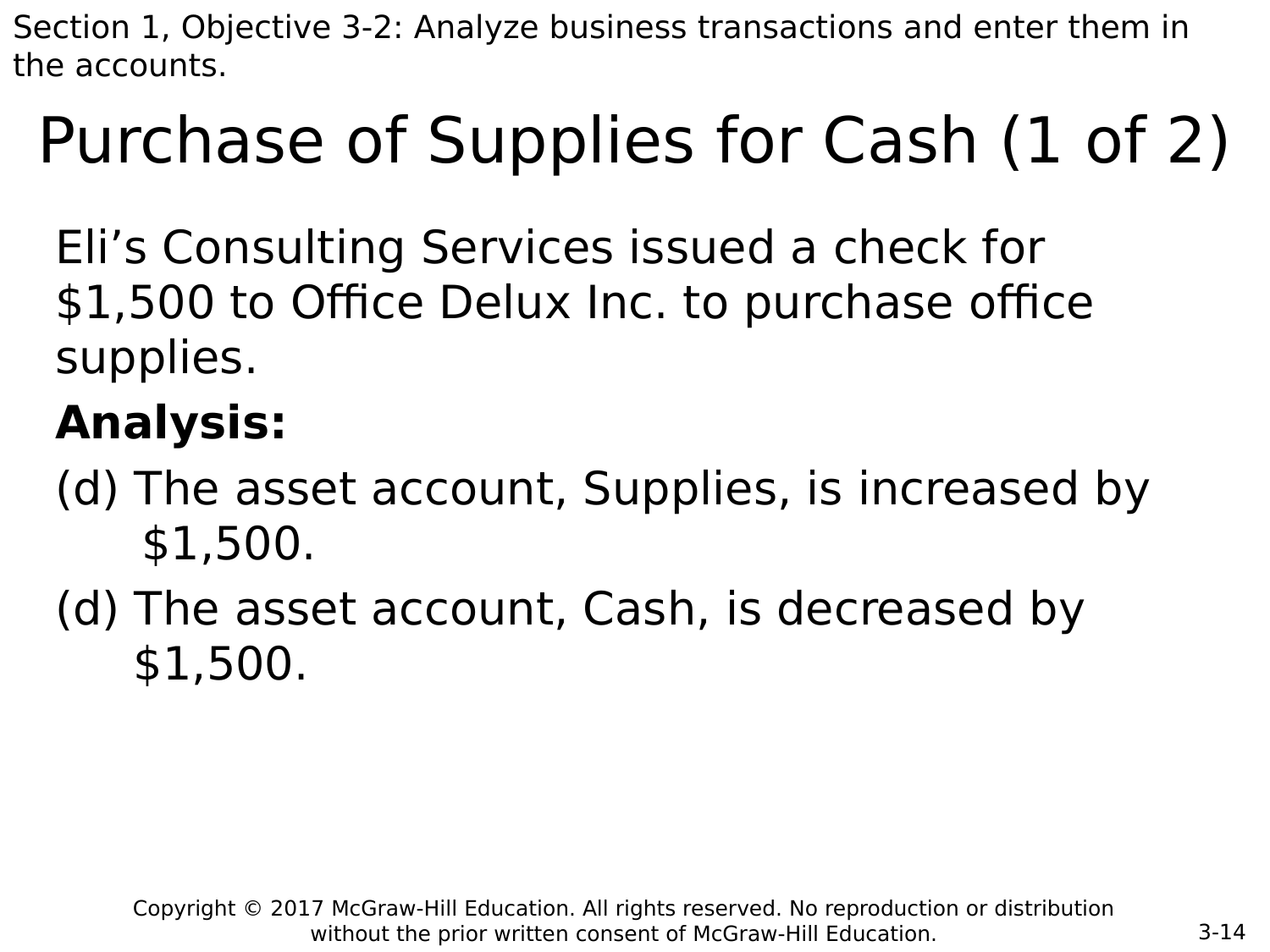

Section 1, Objective 3-2: Analyze business transactions and enter them in the accounts.
# Purchase of Supplies for Cash (1 of 2)
Eli’s Consulting Services issued a check for $1,500 to Office Delux Inc. to purchase office supplies.
Analysis:
(d) The asset account, Supplies, is increased by $1,500.
(d) The asset account, Cash, is decreased by $1,500.